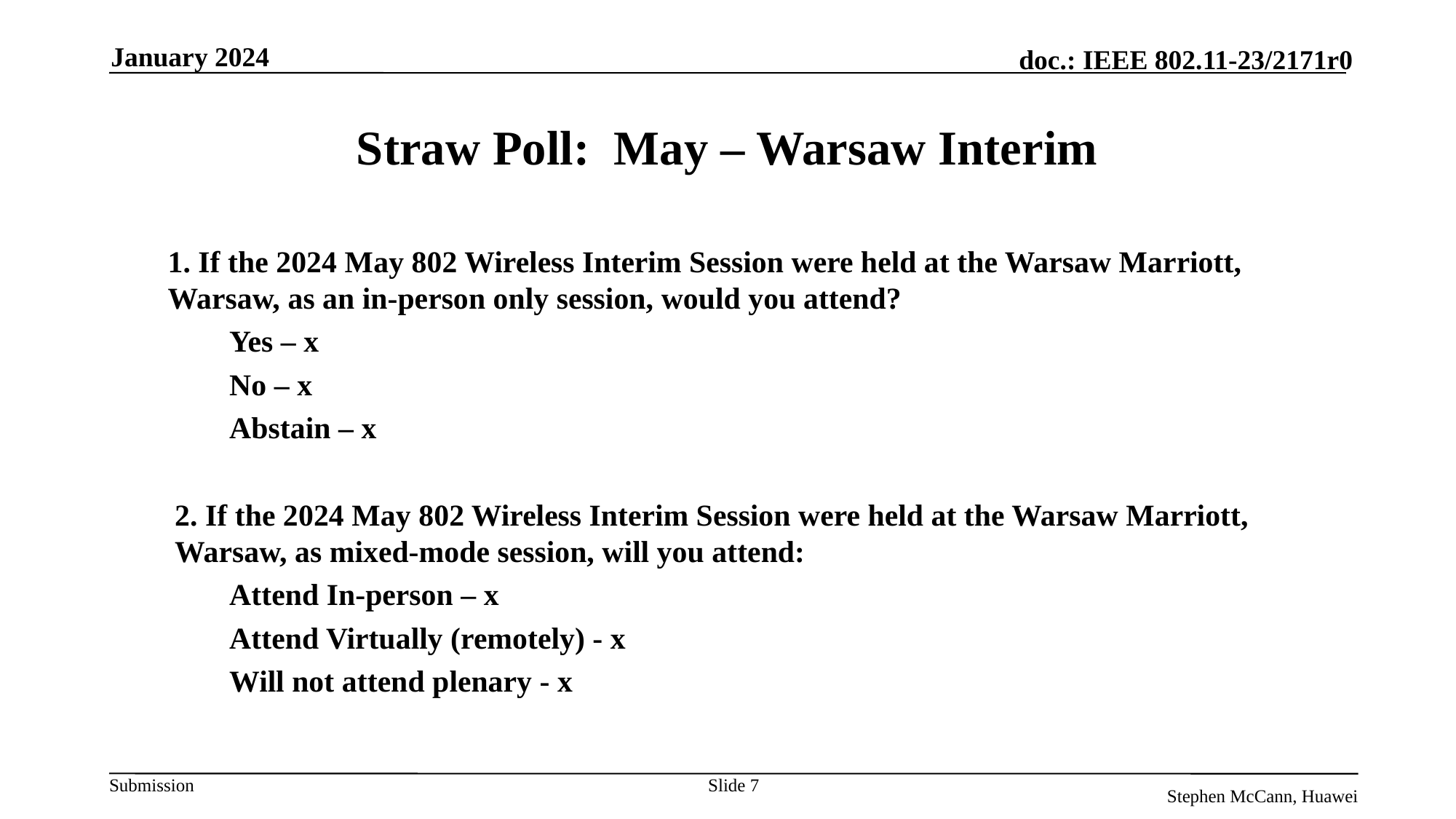

January 2024
# Straw Poll:  May – Warsaw Interim
1. If the 2024 May 802 Wireless Interim Session were held at the Warsaw Marriott, Warsaw, as an in-person only session, would you attend?
Yes – x
No – x
Abstain – x

2. If the 2024 May 802 Wireless Interim Session were held at the Warsaw Marriott, Warsaw, as mixed-mode session, will you attend:
Attend In-person – x
Attend Virtually (remotely) - x
Will not attend plenary - x

Slide 7
Stephen McCann, Huawei